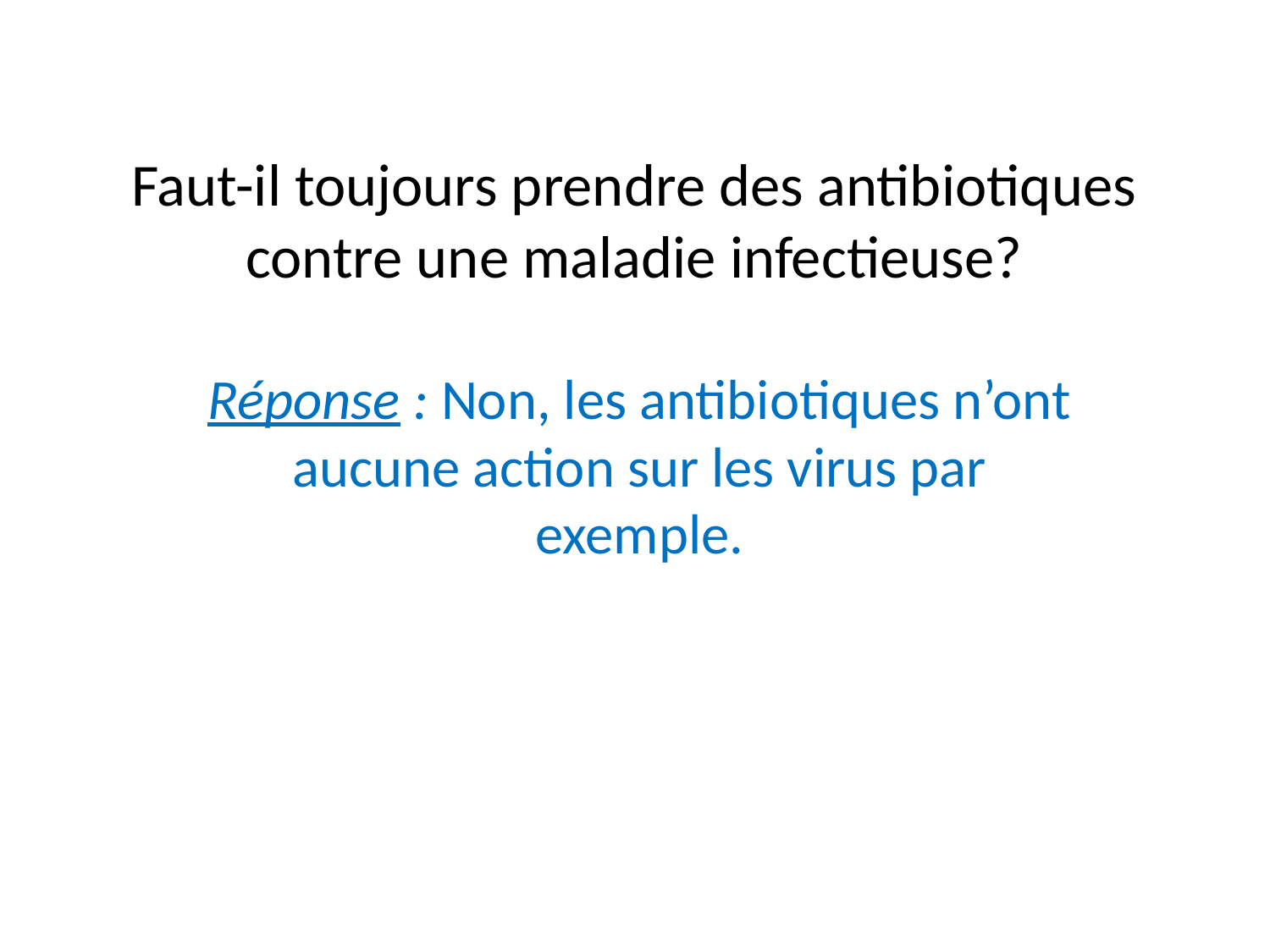

# Faut-il toujours prendre des antibiotiques contre une maladie infectieuse?
Réponse : Non, les antibiotiques n’ont aucune action sur les virus par exemple.